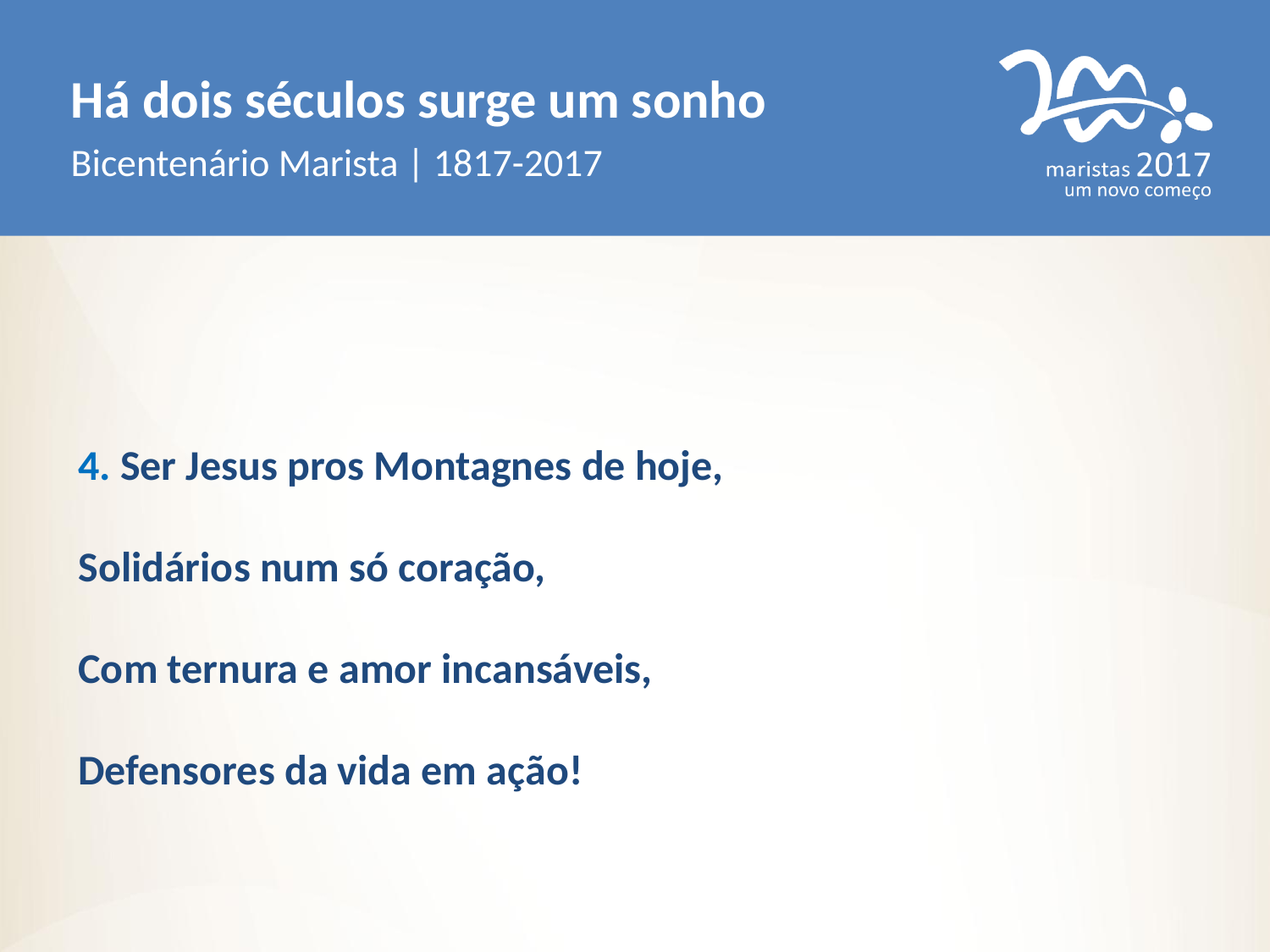

Há dois séculos surge um sonho
Bicentenário Marista | 1817-2017
4. Ser Jesus pros Montagnes de hoje,
Solidários num só coração,
Com ternura e amor incansáveis,
Defensores da vida em ação!